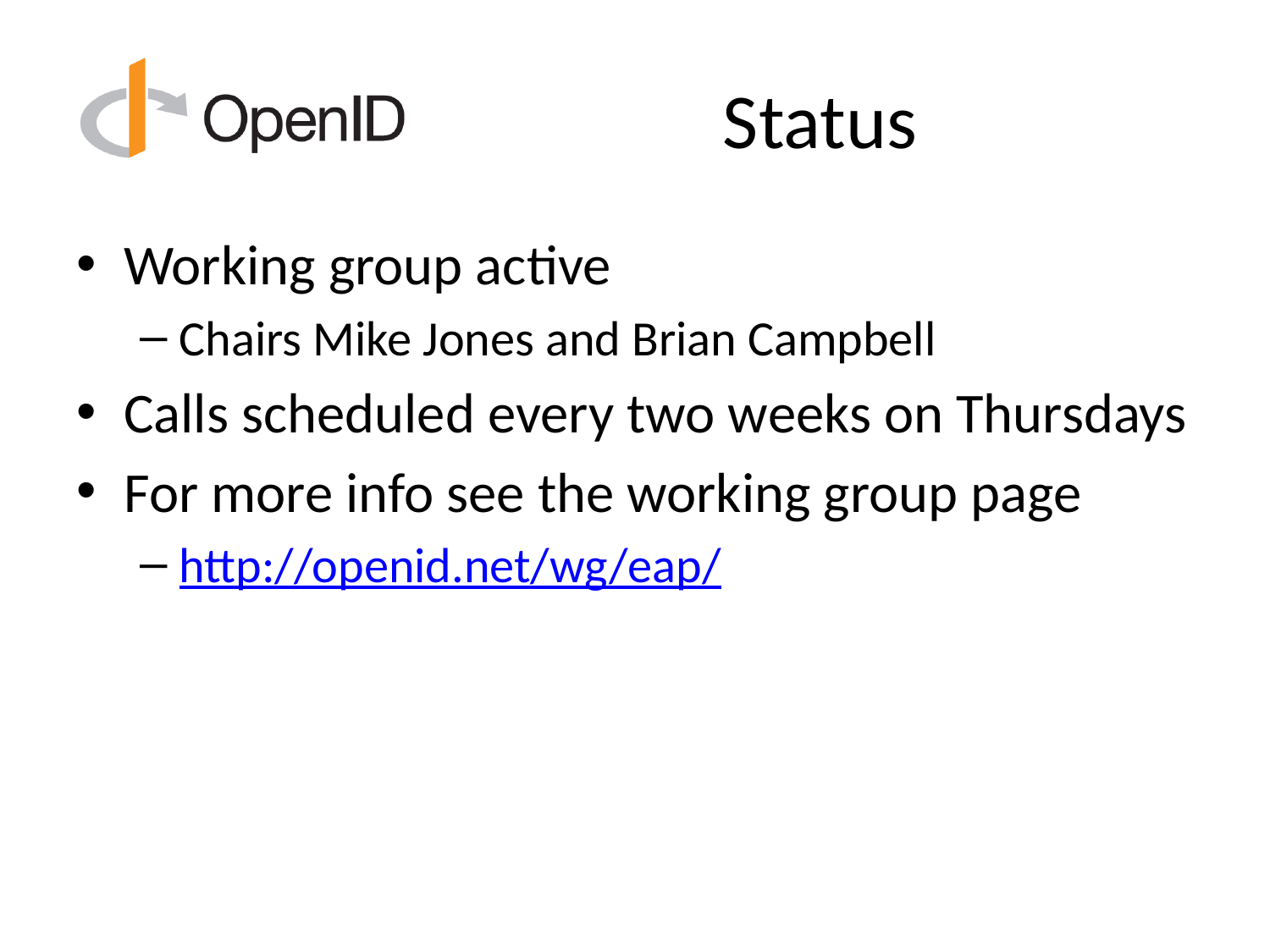

# Status
Working group active
Chairs Mike Jones and Brian Campbell
Calls scheduled every two weeks on Thursdays
For more info see the working group page
http://openid.net/wg/eap/